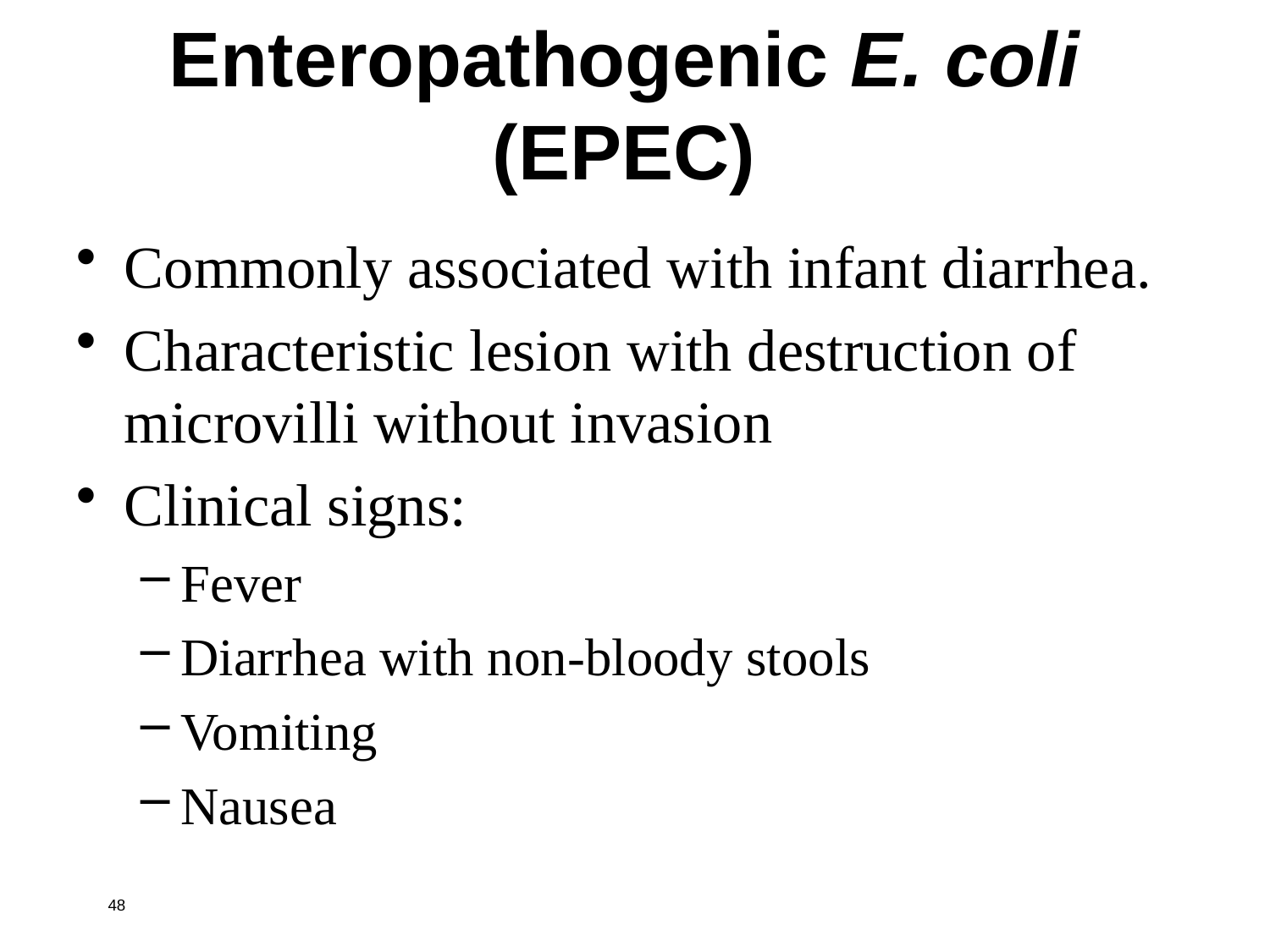

Enteropathogenic E. coli (EPEC)
Commonly associated with infant diarrhea.
Characteristic lesion with destruction of microvilli without invasion
Clinical signs:
Fever
Diarrhea with non-bloody stools
Vomiting
Nausea

48